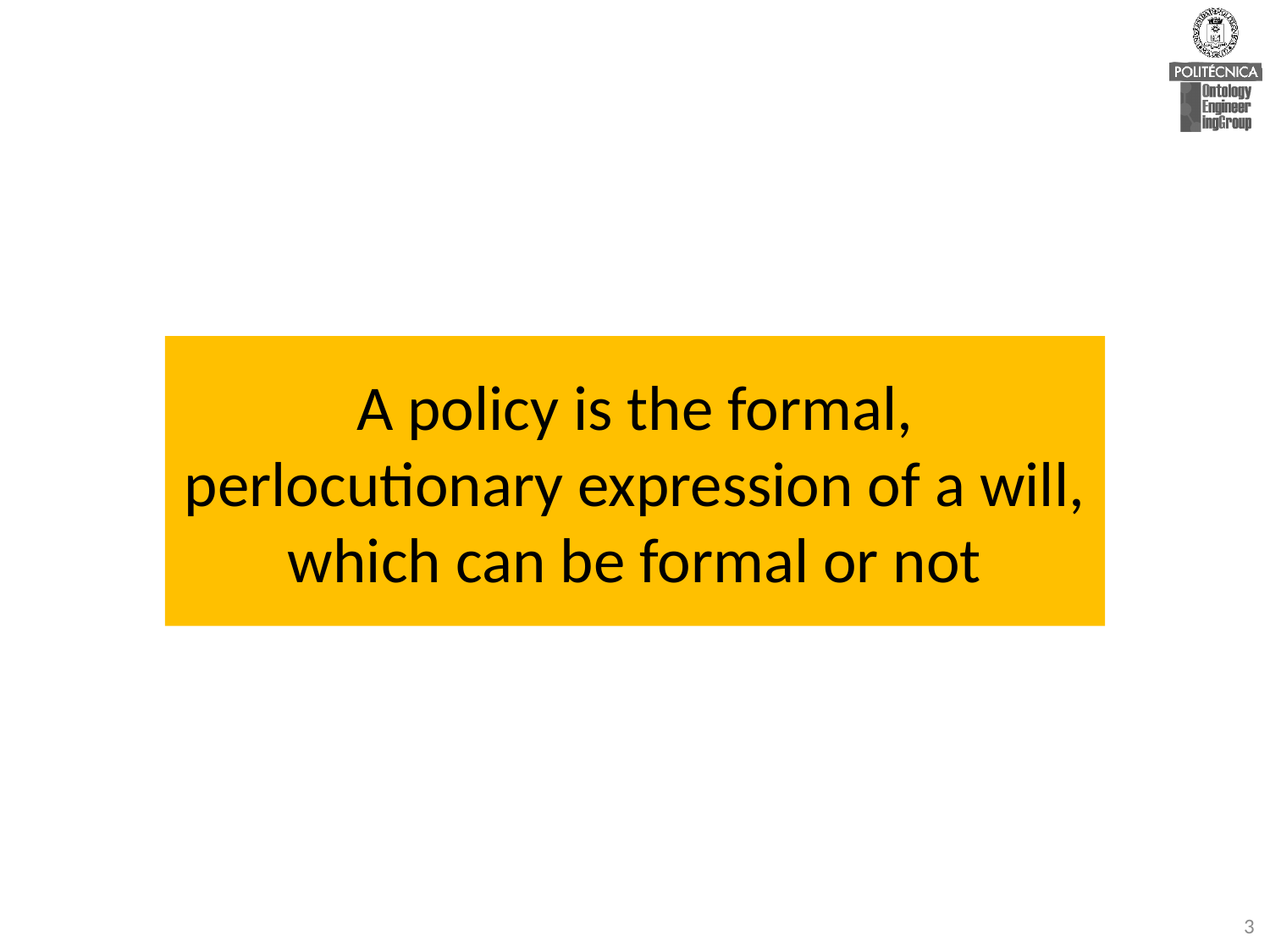

A policy is the formal, perlocutionary expression of a will, which can be formal or not
3